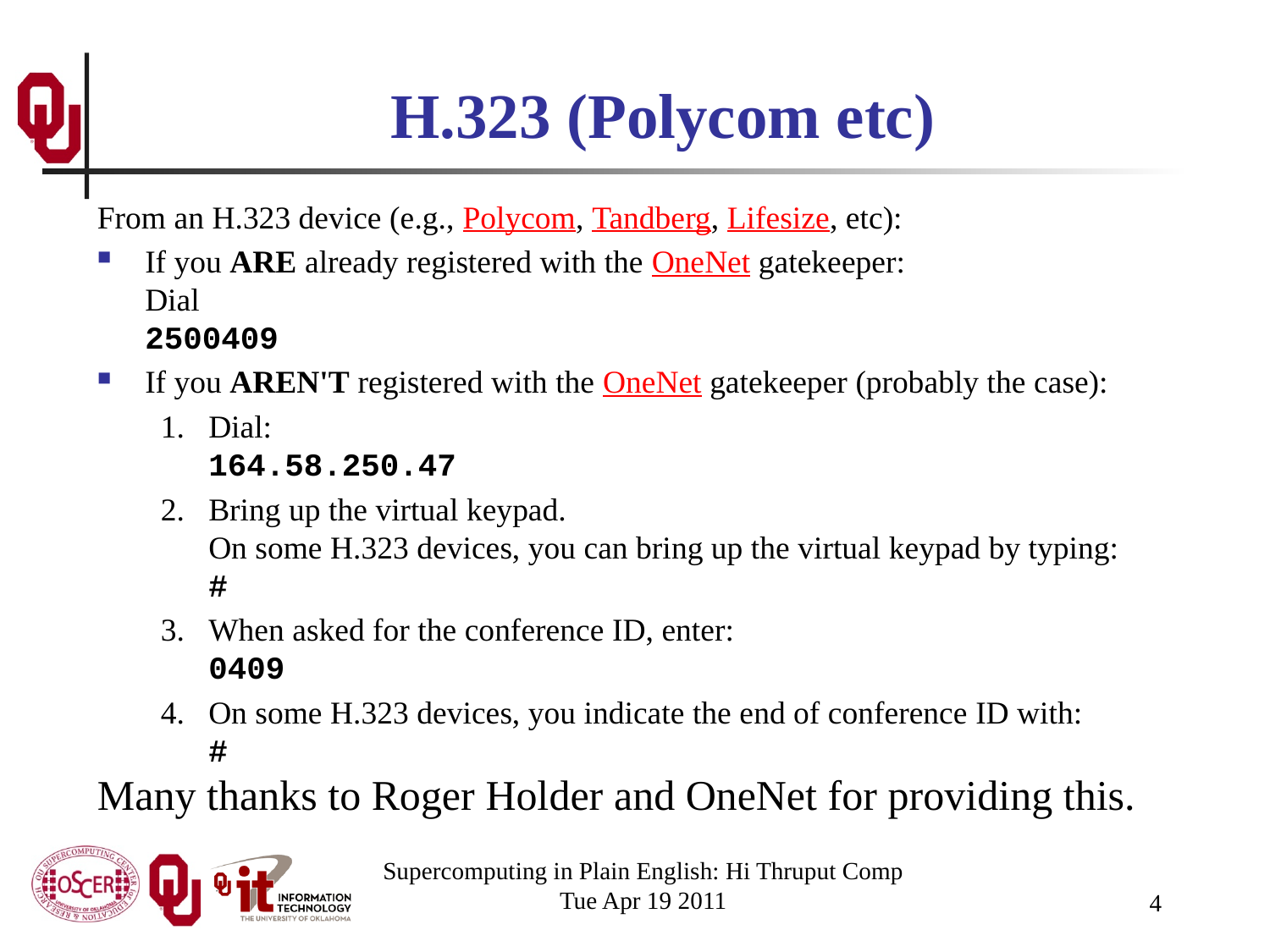

# H.323 (Polycom etc)
From an H.323 device (e.g., Polycom, Tandberg, Lifesize, etc):
If you ARE already registered with the OneNet gatekeeper:
Dial
2500409
If you AREN'T registered with the OneNet gatekeeper (probably the case):
Dial:
164.58.250.47
Bring up the virtual keypad.
On some H.323 devices, you can bring up the virtual keypad by typing:
#
When asked for the conference ID, enter:
0409
On some H.323 devices, you indicate the end of conference ID with:
#
Many thanks to Roger Holder and OneNet for providing this.
Supercomputing in Plain English: Hi Thruput Comp
Tue Apr 19 2011
4